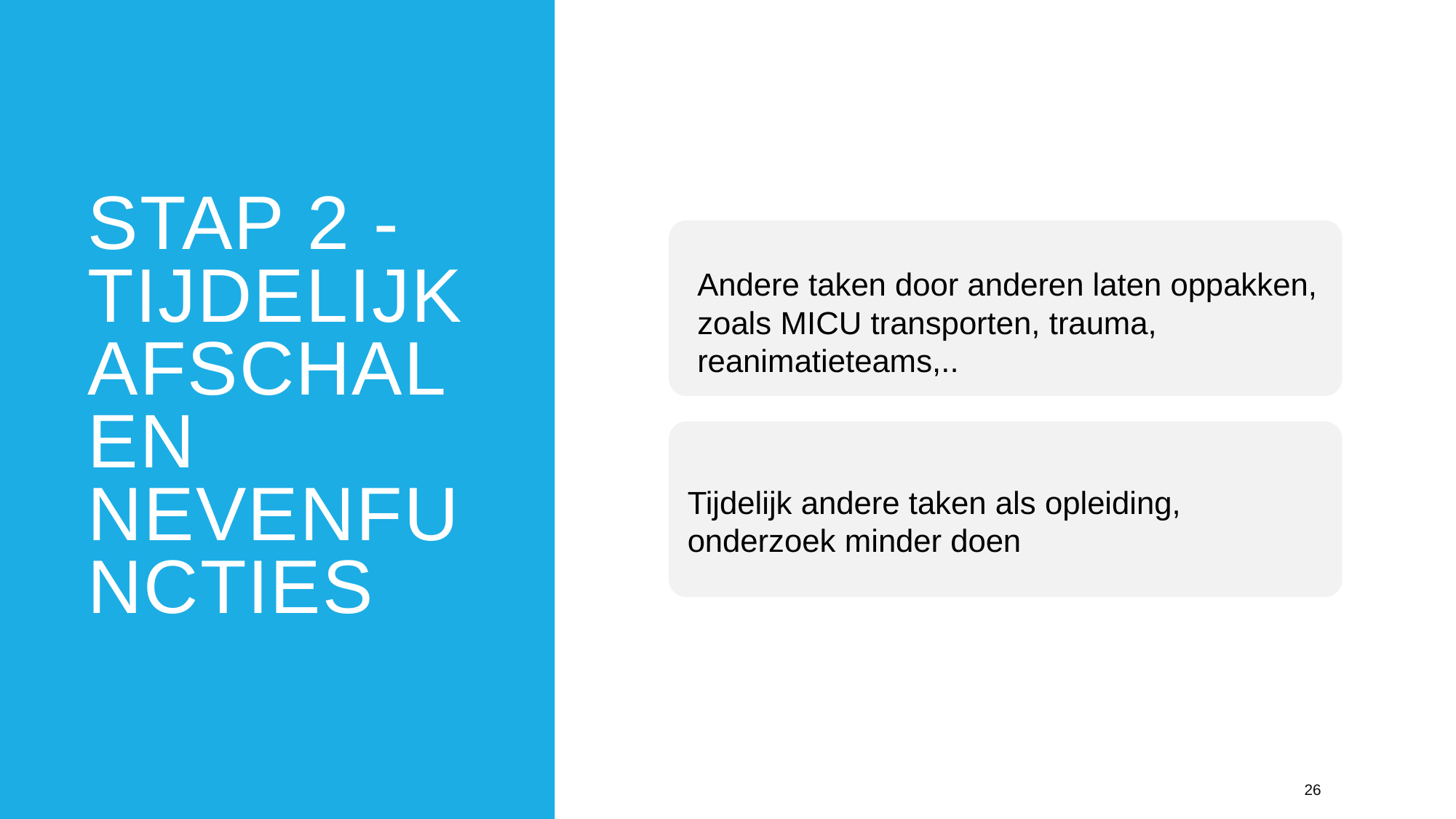

# Stap 2 - Tijdelijk afschalen nevenfuncties
Andere taken door anderen laten oppakken, zoals MICU transporten, trauma, reanimatieteams,..
Tijdelijk andere taken als opleiding, onderzoek minder doen
26